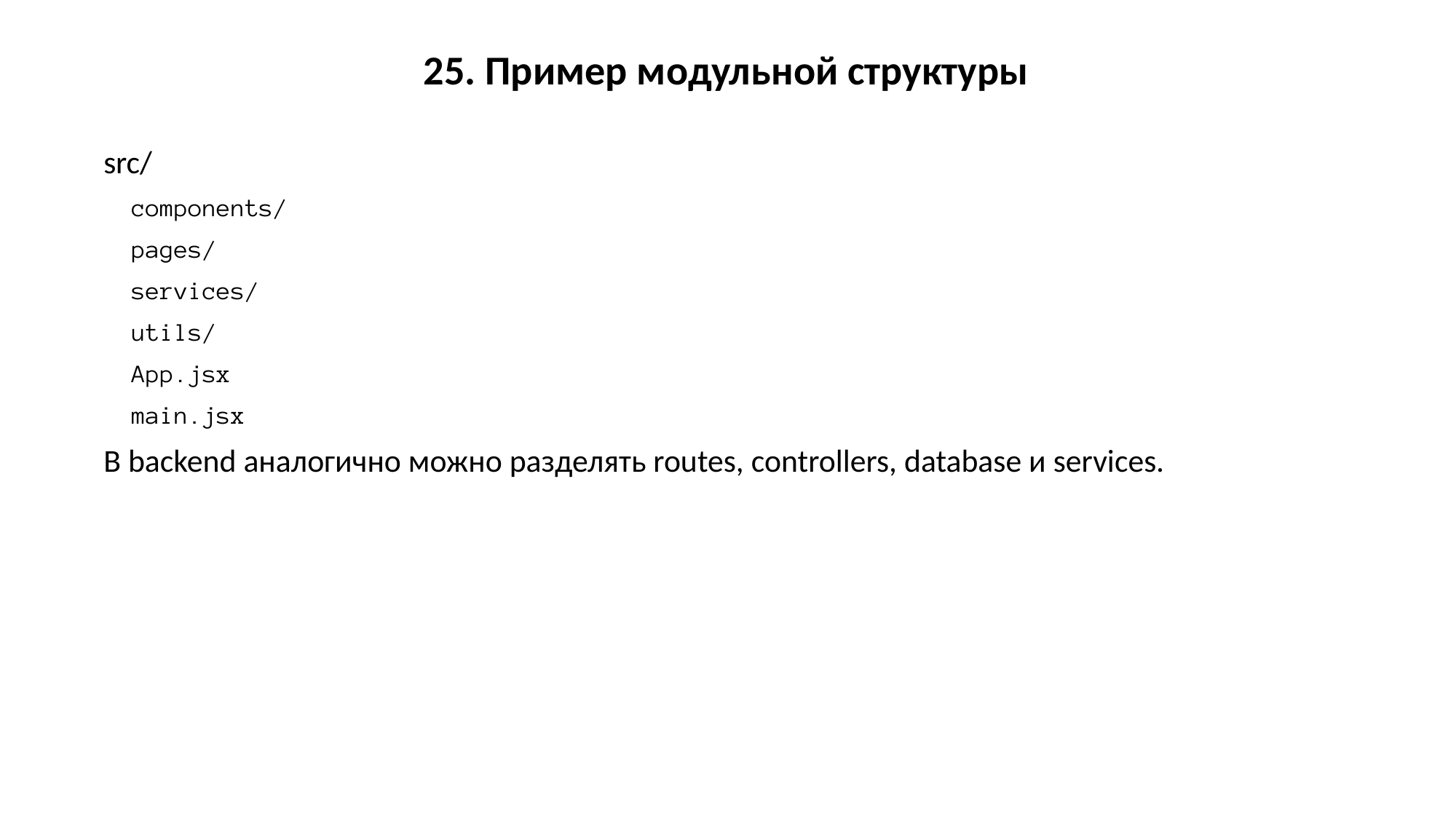

25. Пример модульной структуры
src/
  components/
  pages/
  services/
  utils/
  App.jsx
  main.jsx
В backend аналогично можно разделять routes, controllers, database и services.